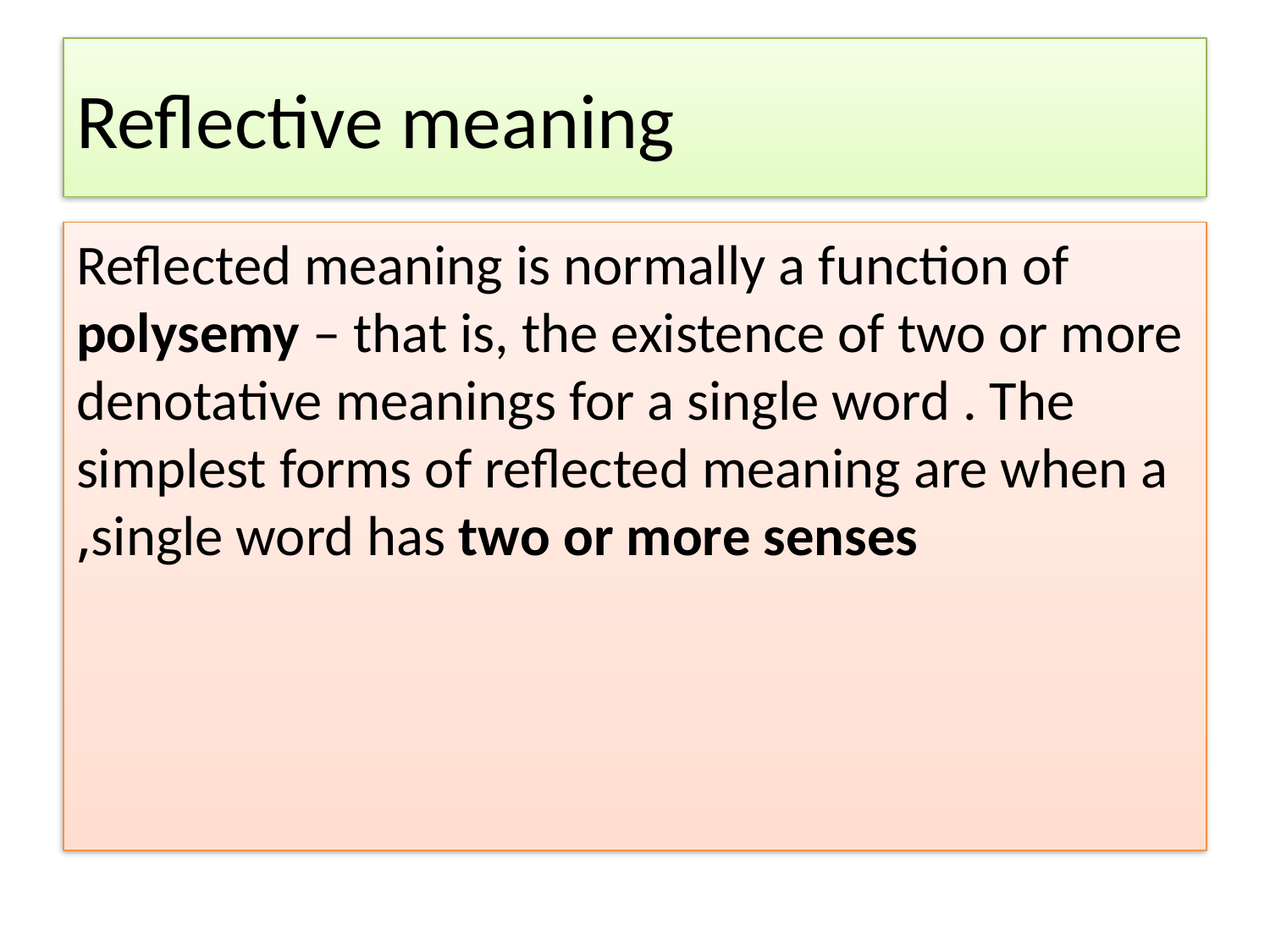

# Reflective meaning
Reflected meaning is normally a function of polysemy – that is, the existence of two or more denotative meanings for a single word . The simplest forms of reflected meaning are when a single word has two or more senses,